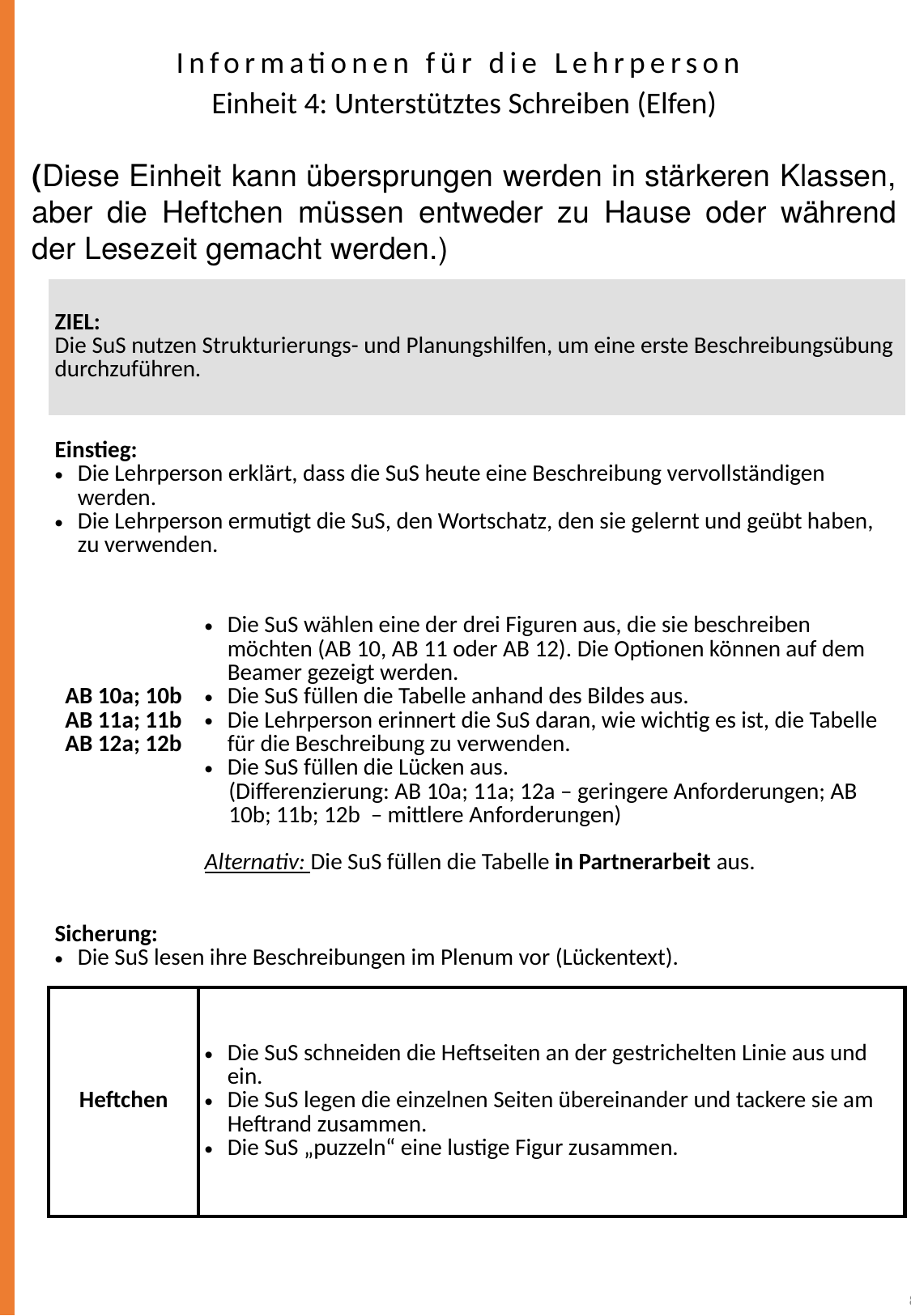

Informationen für die Lehrperson
Einheit 4: Unterstütztes Schreiben (Elfen)

(Diese Einheit kann übersprungen werden in stärkeren Klassen, aber die Heftchen müssen entweder zu Hause oder während der Lesezeit gemacht werden.)

| ZIEL: Die SuS nutzen Strukturierungs- und Planungshilfen, um eine erste Beschreibungsübung durchzuführen. |  |
| --- | --- |
| Einstieg: Die Lehrperson erklärt, dass die SuS heute eine Beschreibung vervollständigen werden. Die Lehrperson ermutigt die SuS, den Wortschatz, den sie gelernt und geübt haben, zu verwenden. |  |
| AB 10a; 10b AB 11a; 11b AB 12a; 12b | Die SuS wählen eine der drei Figuren aus, die sie beschreiben möchten (AB 10, AB 11 oder AB 12). Die Optionen können auf dem Beamer gezeigt werden. Die SuS füllen die Tabelle anhand des Bildes aus. Die Lehrperson erinnert die SuS daran, wie wichtig es ist, die Tabelle für die Beschreibung zu verwenden. Die SuS füllen die Lücken aus. (Differenzierung: AB 10a; 11a; 12a – geringere Anforderungen; AB 10b; 11b; 12b – mittlere Anforderungen) Alternativ: Die SuS füllen die Tabelle in Partnerarbeit aus. |
| Sicherung: Die SuS lesen ihre Beschreibungen im Plenum vor (Lückentext). |  |
| Heftchen | Die SuS schneiden die Heftseiten an der gestrichelten Linie aus und ein. Die SuS legen die einzelnen Seiten übereinander und tackere sie am Heftrand zusammen. Die SuS „puzzeln“ eine lustige Figur zusammen. |
89